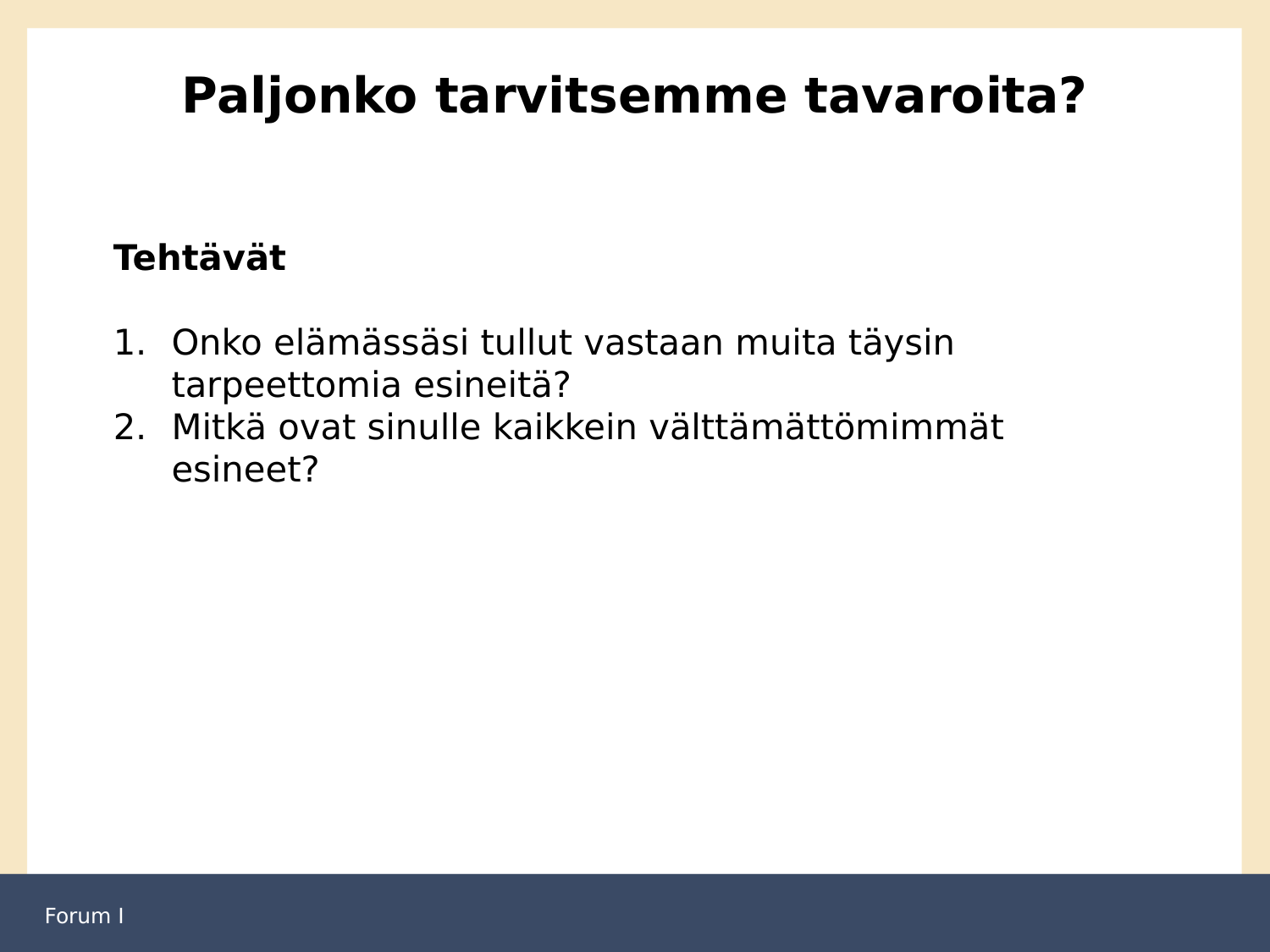

Paljonko tarvitsemme tavaroita?
Tehtävät

Onko elämässäsi tullut vastaan muita täysin tarpeettomia esineitä?
Mitkä ovat sinulle kaikkein välttämättömimmät esineet?